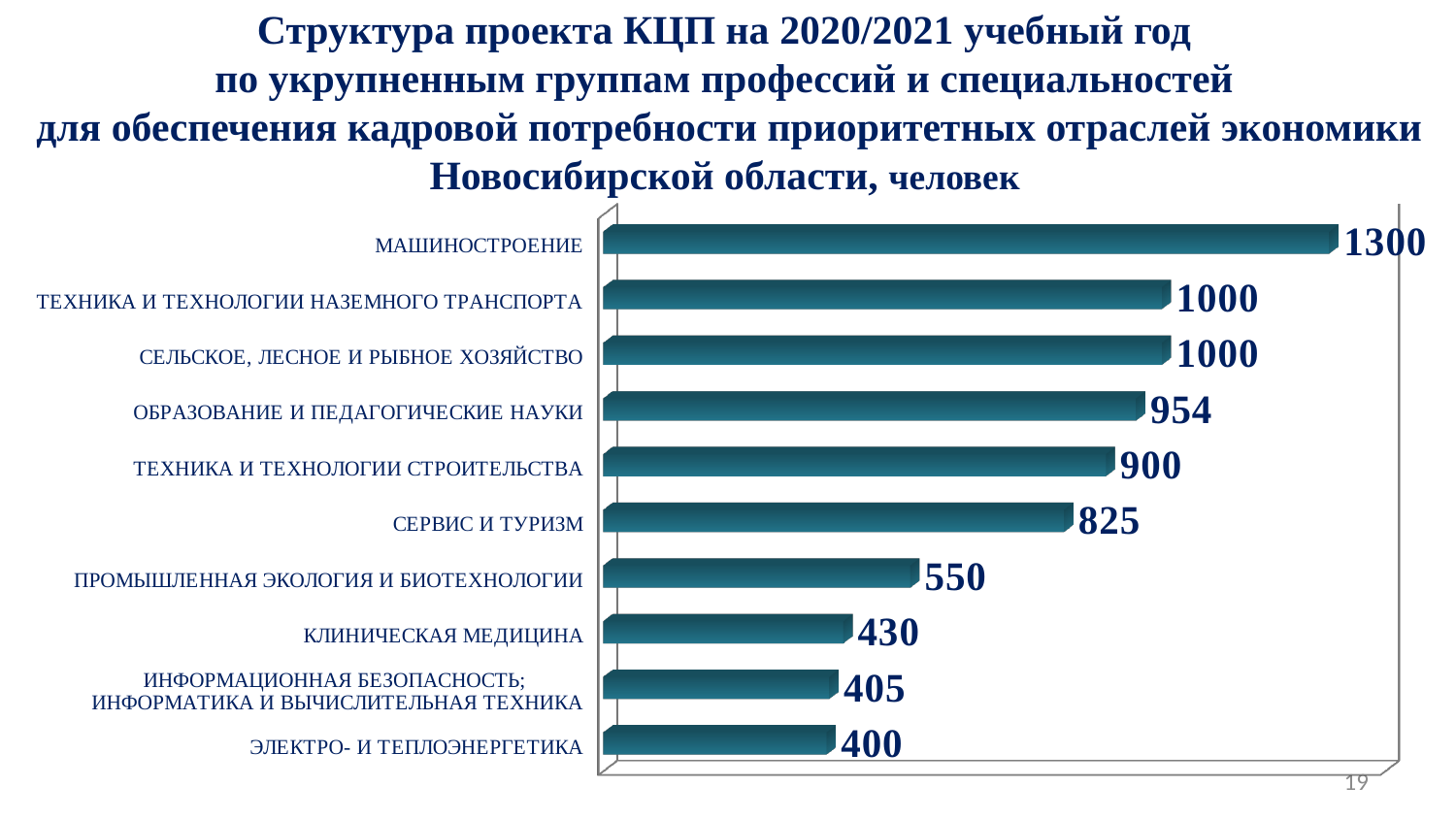

# Структура проекта КЦП на 2020/2021 учебный год по укрупненным группам профессий и специальностей для обеспечения кадровой потребности приоритетных отраслей экономики Новосибирской области, человек

[unsupported chart]

19